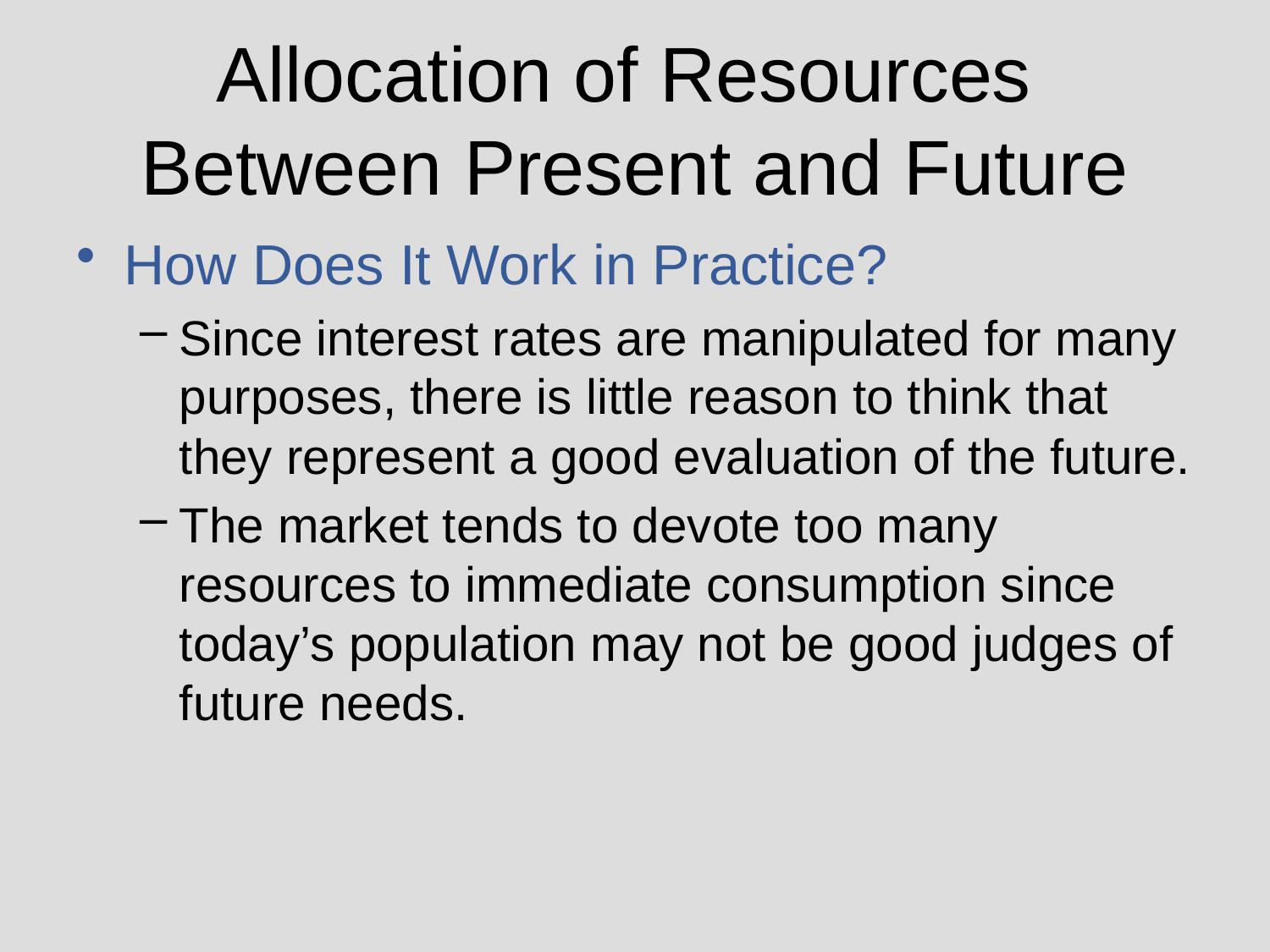

# Allocation of Resources Between Present and Future
How Does It Work in Practice?
Since interest rates are manipulated for many purposes, there is little reason to think that they represent a good evaluation of the future.
The market tends to devote too many resources to immediate consumption since today’s population may not be good judges of future needs.